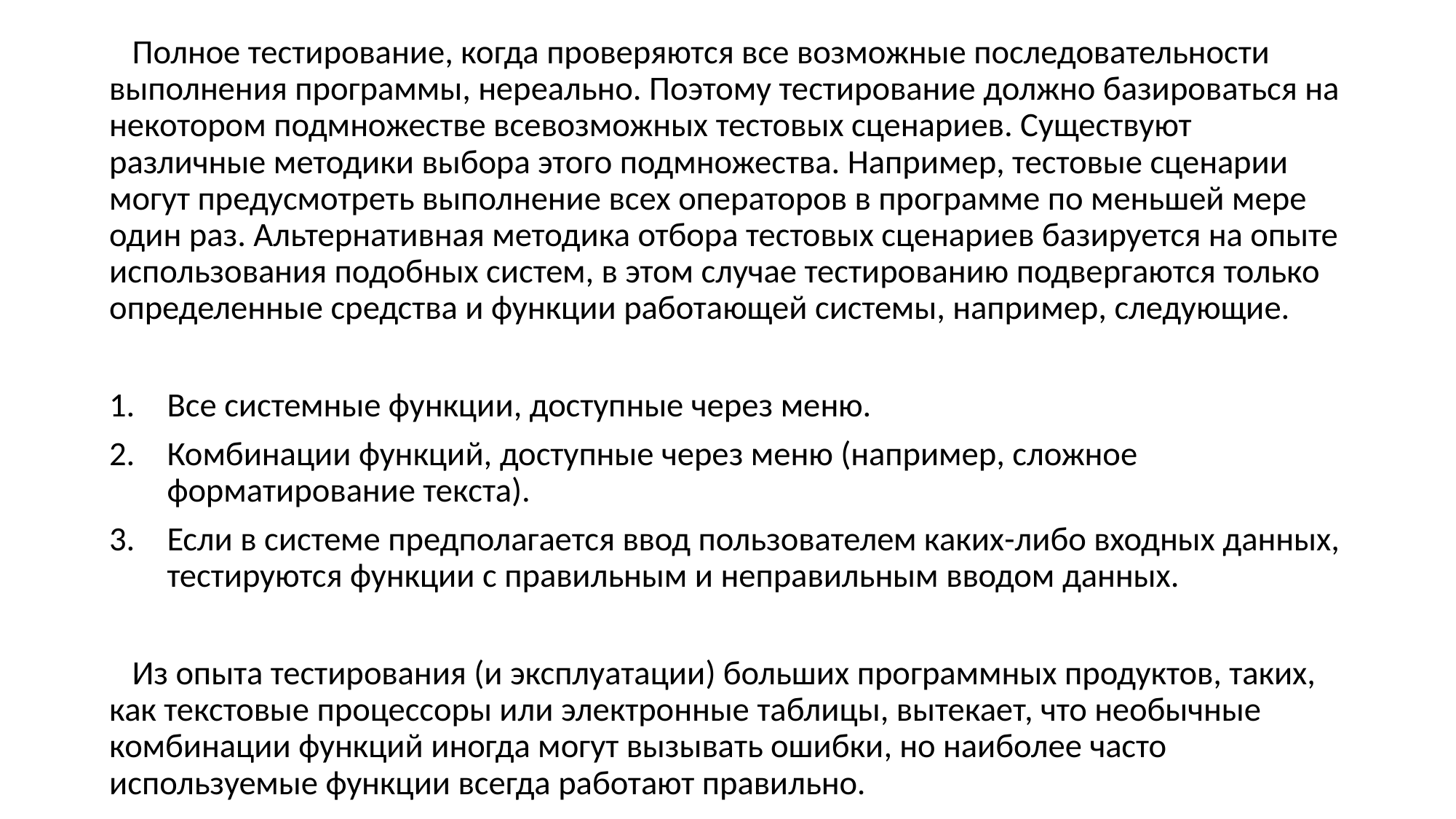

Полное тестирование, когда проверяются все возможные последовательности выполнения программы, нереально. Поэтому тестирование должно базироваться на некотором подмножестве всевозможных тестовых сценариев. Существуют различные методики выбора этого подмножества. Например, тестовые сценарии могут предусмотреть выполнение всех операторов в программе по меньшей мере один раз. Альтернативная методика отбора тестовых сценариев базируется на опыте использования подобных систем, в этом случае тестированию подвергаются только определенные средства и функции работающей системы, например, следующие.

Все системные функции, доступные через меню.
Комбинации функций, доступные через меню (например, сложное форматирование текста).
Если в системе предполагается ввод пользователем каких-либо входных данных, тестируются функции с правильным и неправильным вводом данных.

   Из опыта тестирования (и эксплуатации) больших программных продуктов, таких, как текстовые процессоры или электронные таблицы, вытекает, что необычные комбинации функций иногда могут вызывать ошибки, но наиболее часто используемые функции всегда работают правильно.